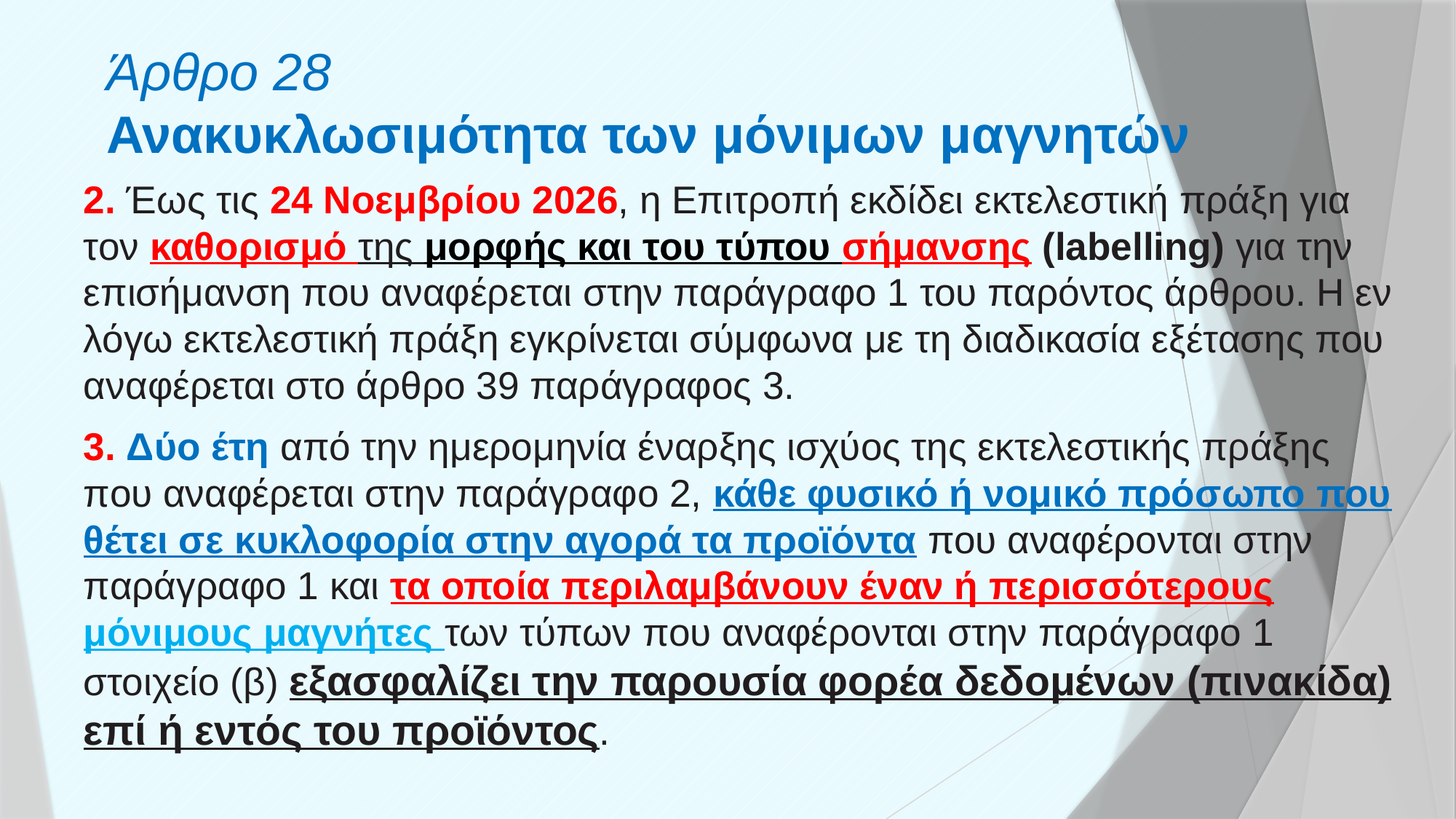

# Άρθρο 28 Ανακυκλωσιμότητα των μόνιμων μαγνητών
2. Έως τις 24 Νοεμβρίου 2026, η Επιτροπή εκδίδει εκτελεστική πράξη για τον καθορισμό της μορφής και του τύπου σήμανσης (labelling) για την επισήμανση που αναφέρεται στην παράγραφο 1 του παρόντος άρθρου. Η εν λόγω εκτελεστική πράξη εγκρίνεται σύμφωνα με τη διαδικασία εξέτασης που αναφέρεται στο άρθρο 39 παράγραφος 3.
3. Δύο έτη από την ημερομηνία έναρξης ισχύος της εκτελεστικής πράξης που αναφέρεται στην παράγραφο 2, κάθε φυσικό ή νομικό πρόσωπο που θέτει σε κυκλοφορία στην αγορά τα προϊόντα που αναφέρονται στην παράγραφο 1 και τα οποία περιλαμβάνουν έναν ή περισσότερους μόνιμους μαγνήτες των τύπων που αναφέρονται στην παράγραφο 1 στοιχείο (β) εξασφαλίζει την παρουσία φορέα δεδομένων (πινακίδα) επί ή εντός του προϊόντος.